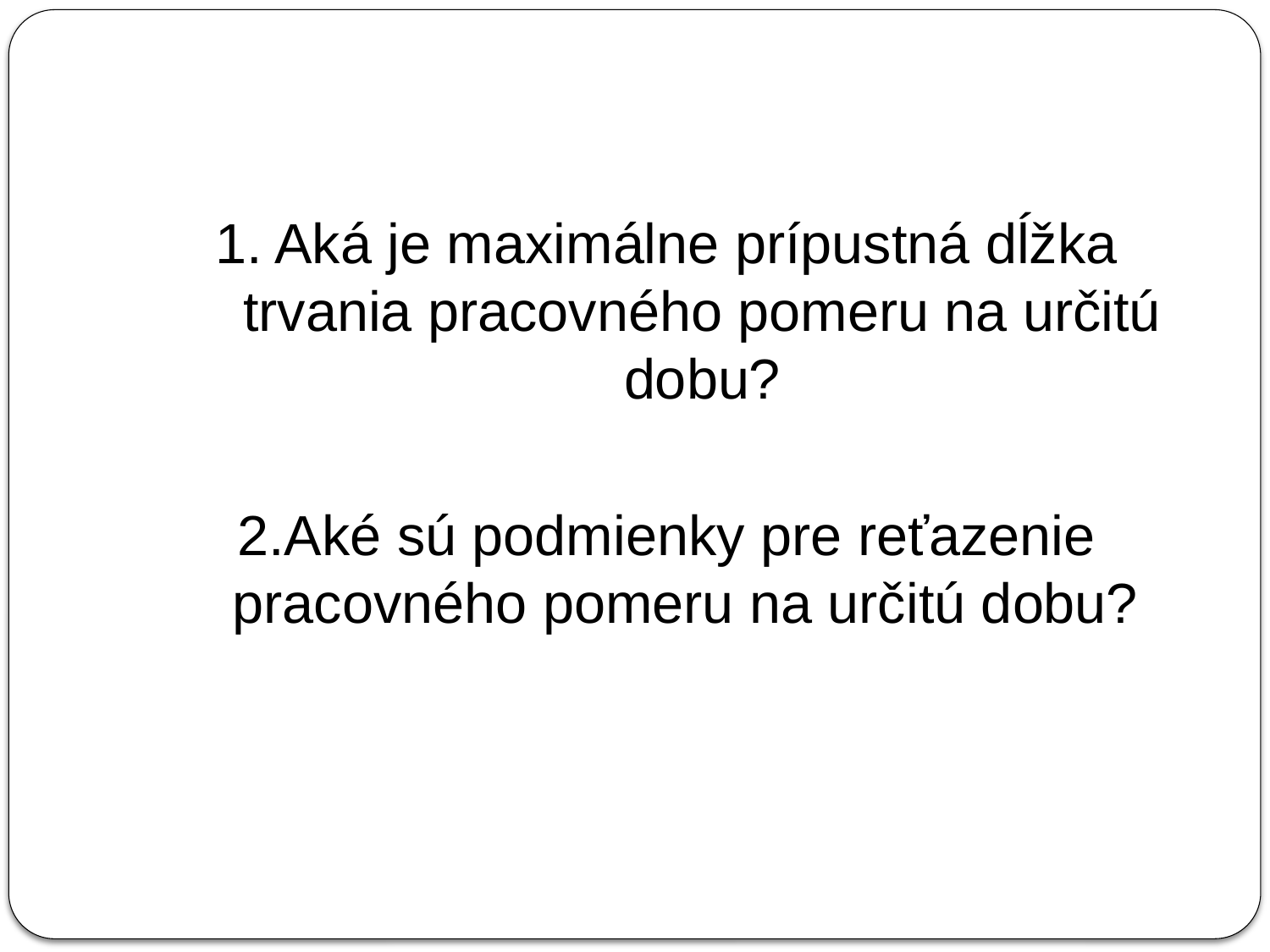

1. Aká je maximálne prípustná dĺžka trvania pracovného pomeru na určitú dobu?

2.Aké sú podmienky pre reťazenie pracovného pomeru na určitú dobu?